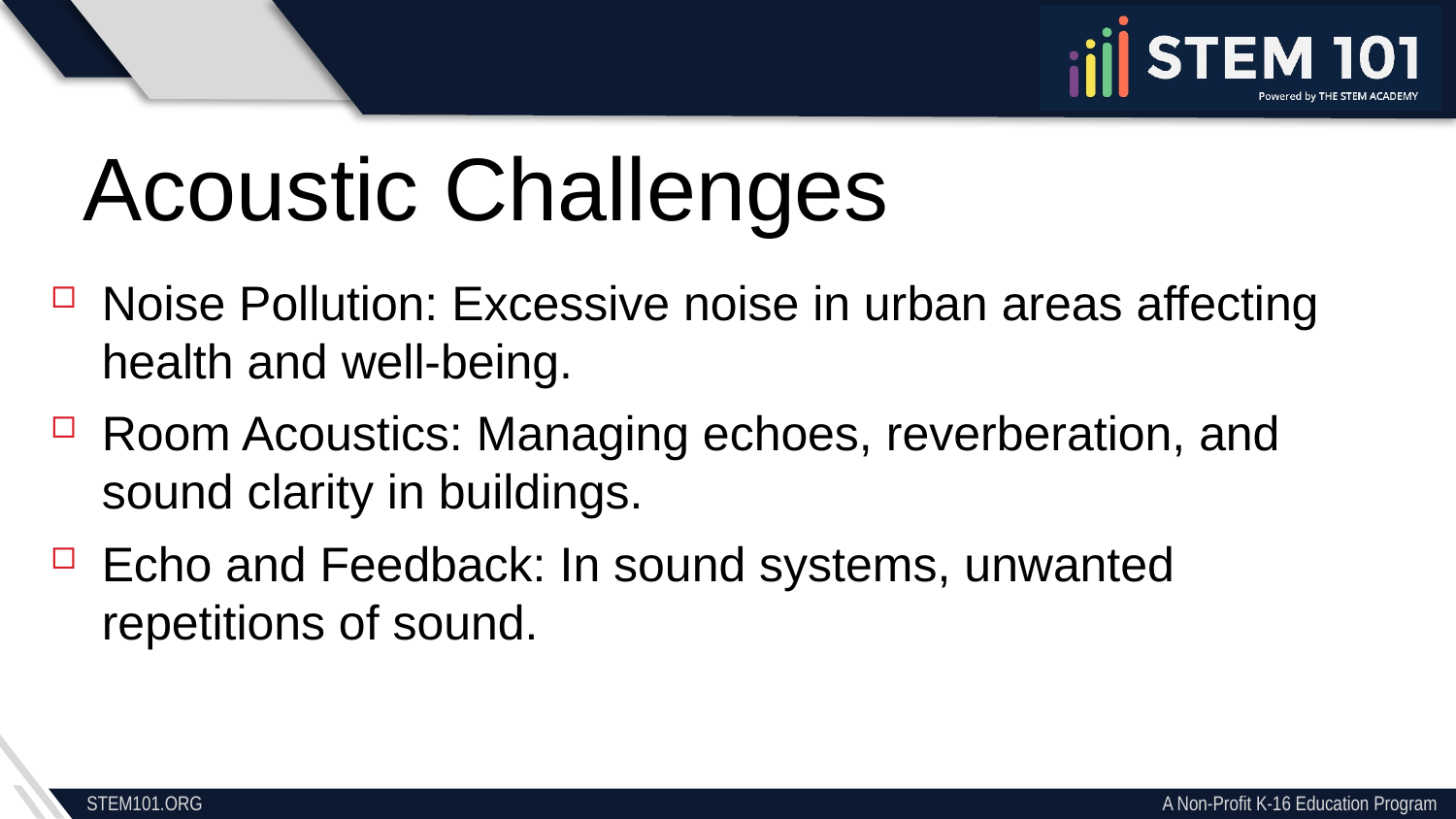

Acoustic Challenges
Noise Pollution: Excessive noise in urban areas affecting health and well-being.
Room Acoustics: Managing echoes, reverberation, and sound clarity in buildings.
Echo and Feedback: In sound systems, unwanted repetitions of sound.